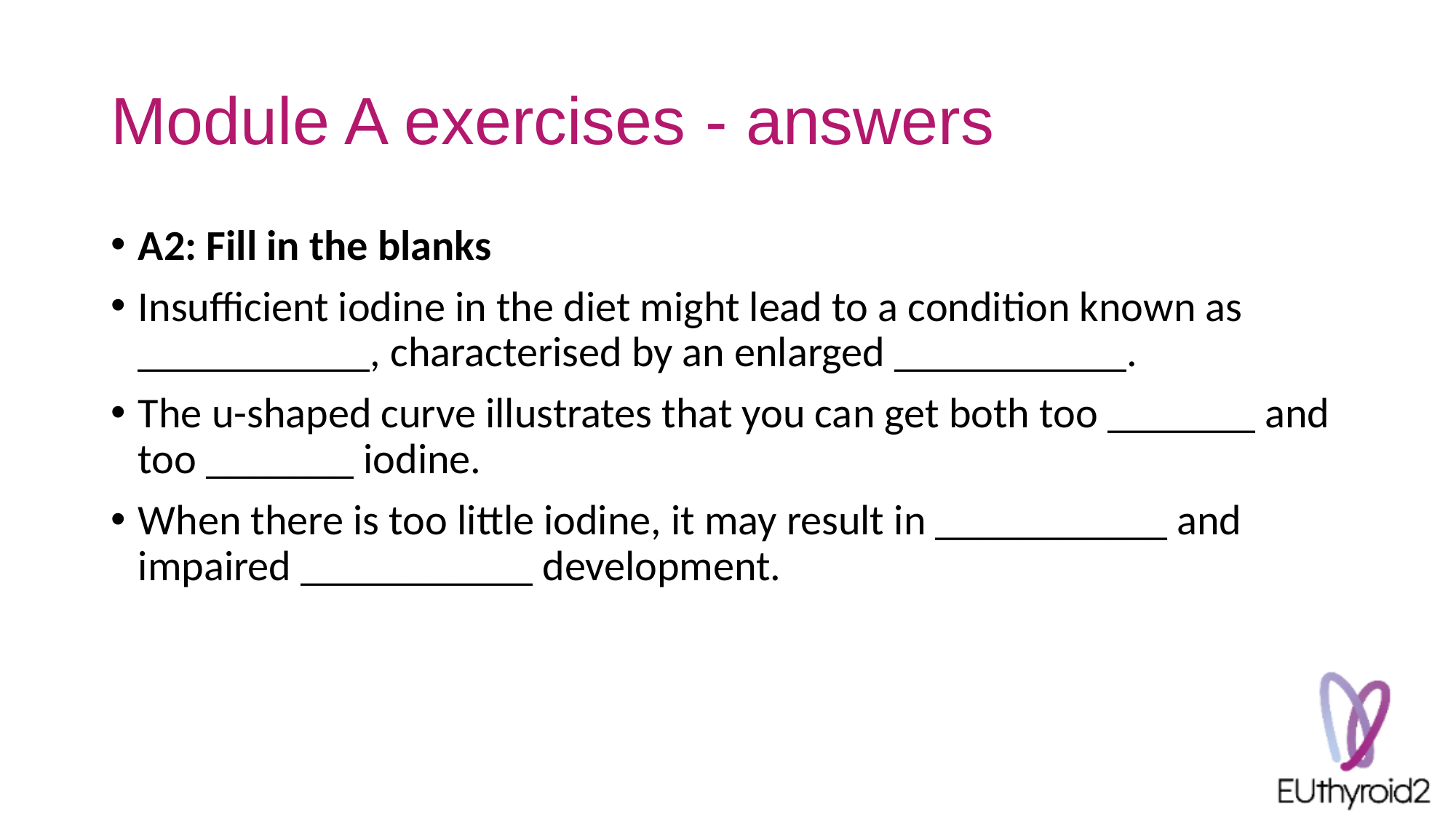

# Module A exercises - answers
A2: Fill in the blanks
Insufficient iodine in the diet might lead to a condition known as ___________, characterised by an enlarged ___________.
The u-shaped curve illustrates that you can get both too _______ and too _______ iodine.
When there is too little iodine, it may result in ___________ and impaired ___________ development.